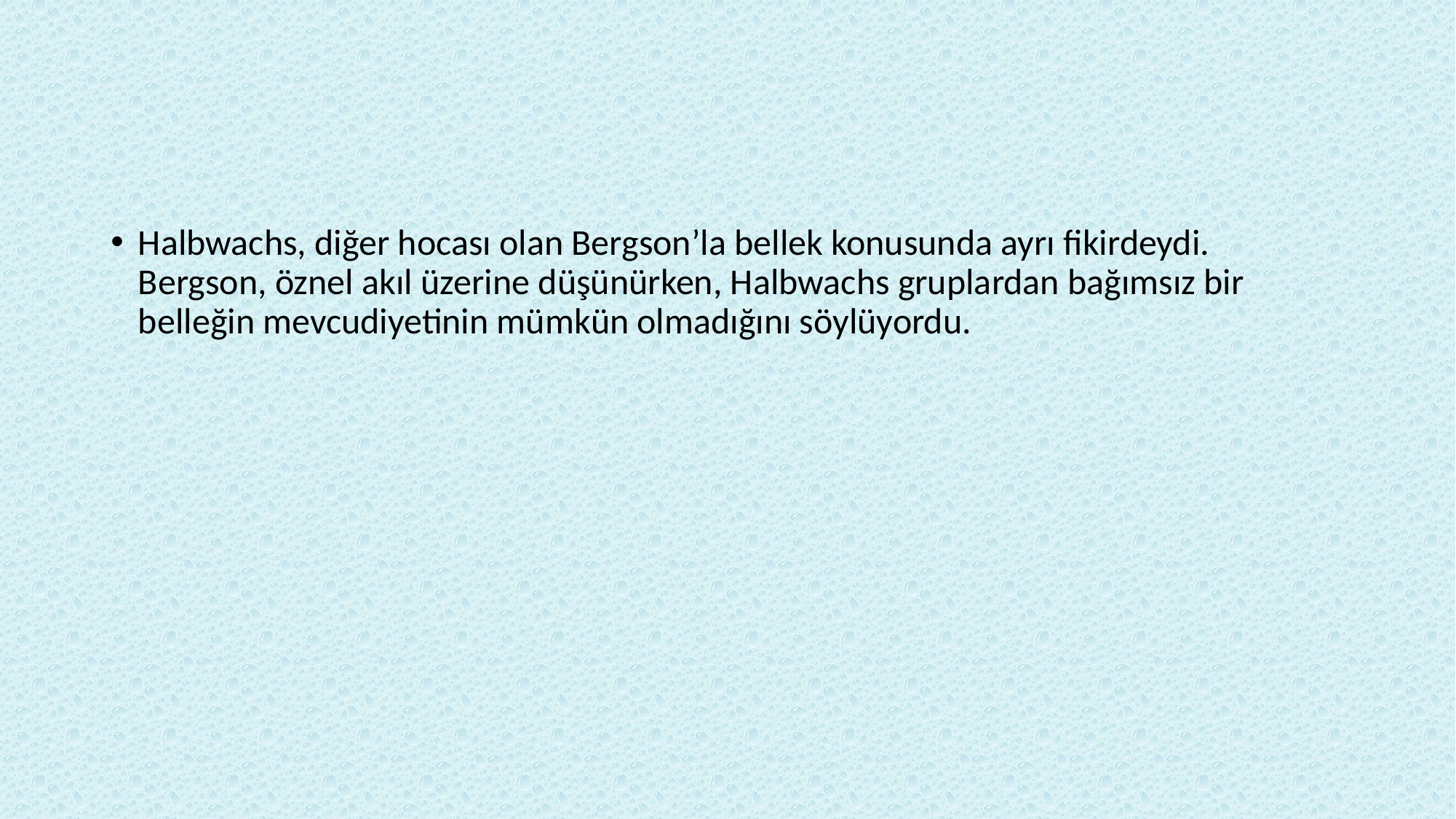

#
Halbwachs, diğer hocası olan Bergson’la bellek konusunda ayrı fikirdeydi. Bergson, öznel akıl üzerine düşünürken, Halbwachs gruplardan bağımsız bir belleğin mevcudiyetinin mümkün olmadığını söylüyordu.